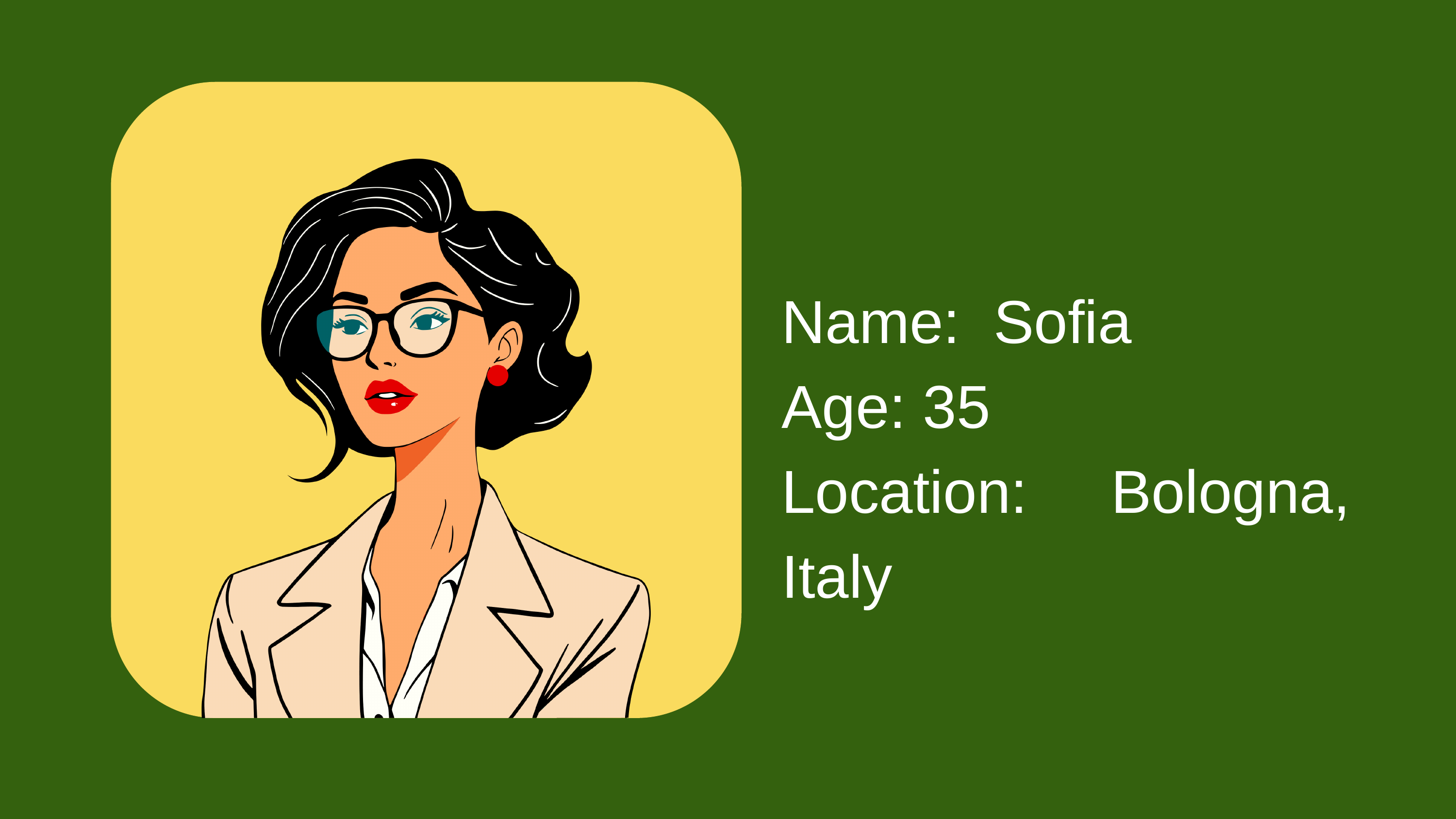

Name:  Sofia
Age: 35
Location: Bologna, Italy